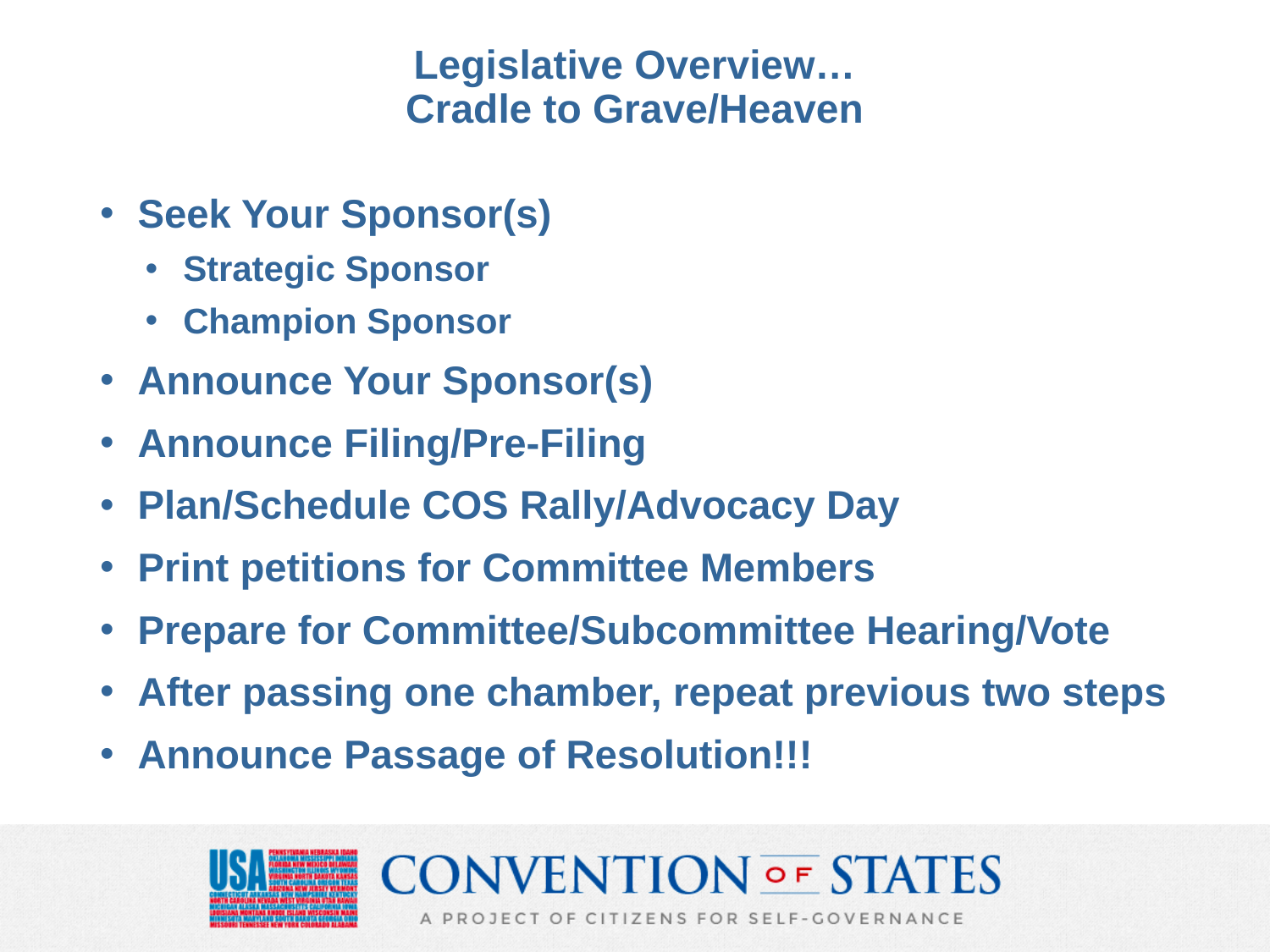

# Legislative Overview… Cradle to Grave/Heaven
Seek Your Sponsor(s)
Strategic Sponsor
Champion Sponsor
Announce Your Sponsor(s)
Announce Filing/Pre-Filing
Plan/Schedule COS Rally/Advocacy Day
Print petitions for Committee Members
Prepare for Committee/Subcommittee Hearing/Vote
After passing one chamber, repeat previous two steps
Announce Passage of Resolution!!!